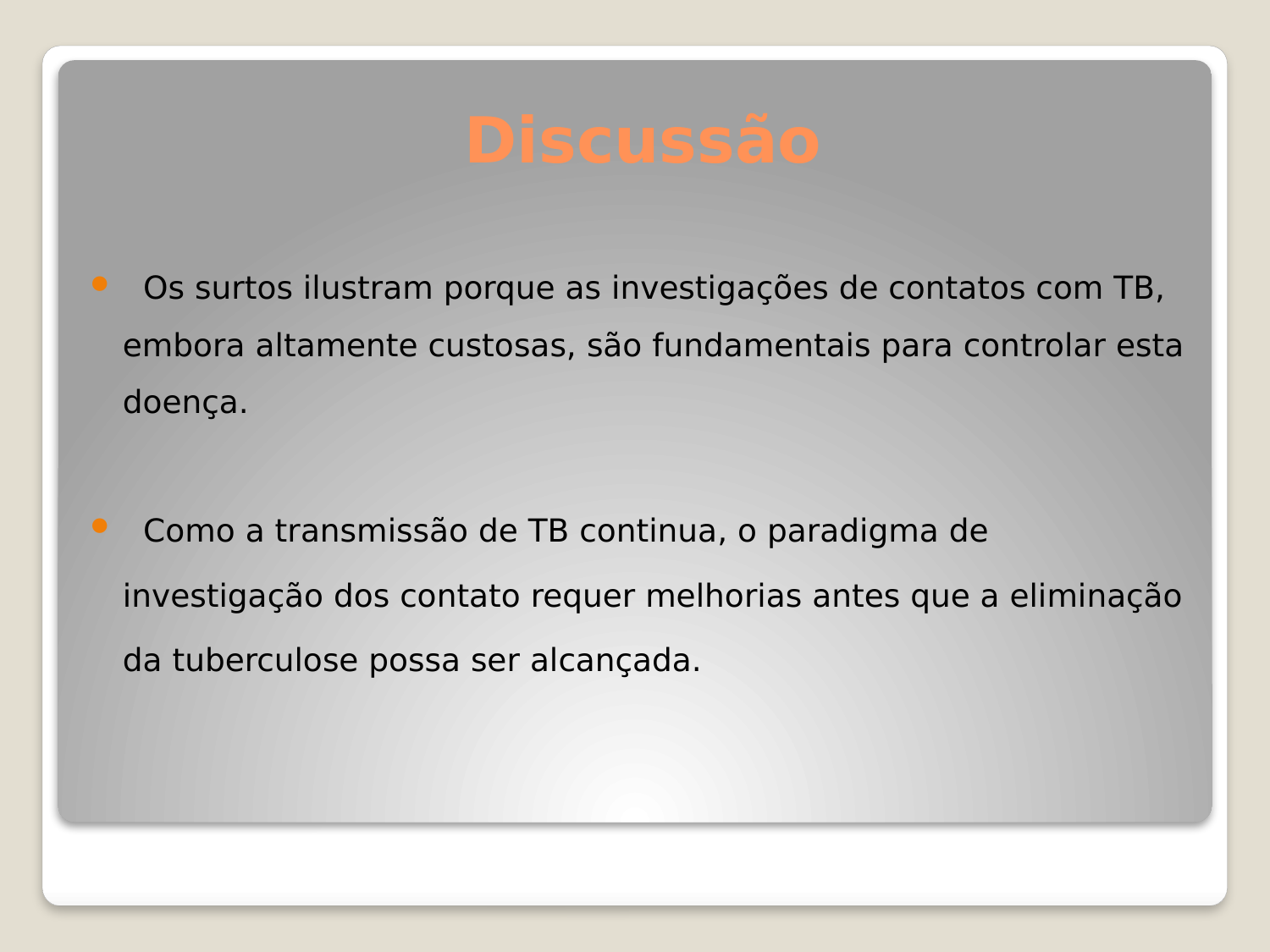

# Discussão
  Os surtos ilustram porque as investigações de contatos com TB, embora altamente custosas, são fundamentais para controlar esta doença.

  Como a transmissão de TB continua, o paradigma de investigação dos contato requer melhorias antes que a eliminação da tuberculose possa ser alcançada.